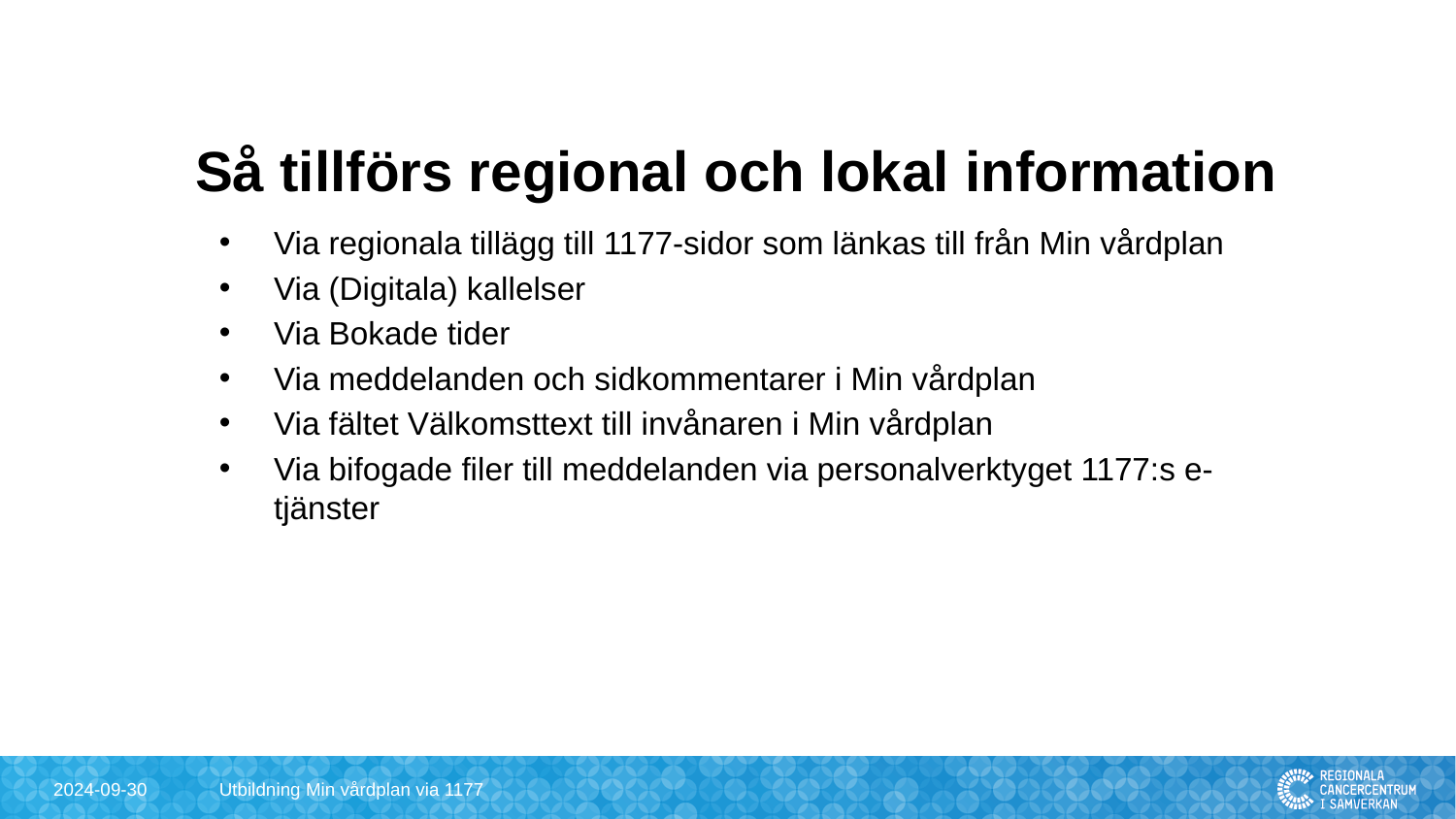

# Så tillförs regional och lokal information
Via regionala tillägg till 1177-sidor som länkas till från Min vårdplan
Via (Digitala) kallelser
Via Bokade tider
Via meddelanden och sidkommentarer i Min vårdplan
Via fältet Välkomsttext till invånaren i Min vårdplan
Via bifogade filer till meddelanden via personalverktyget 1177:s e-tjänster
2024-09-30
Utbildning Min vårdplan via 1177